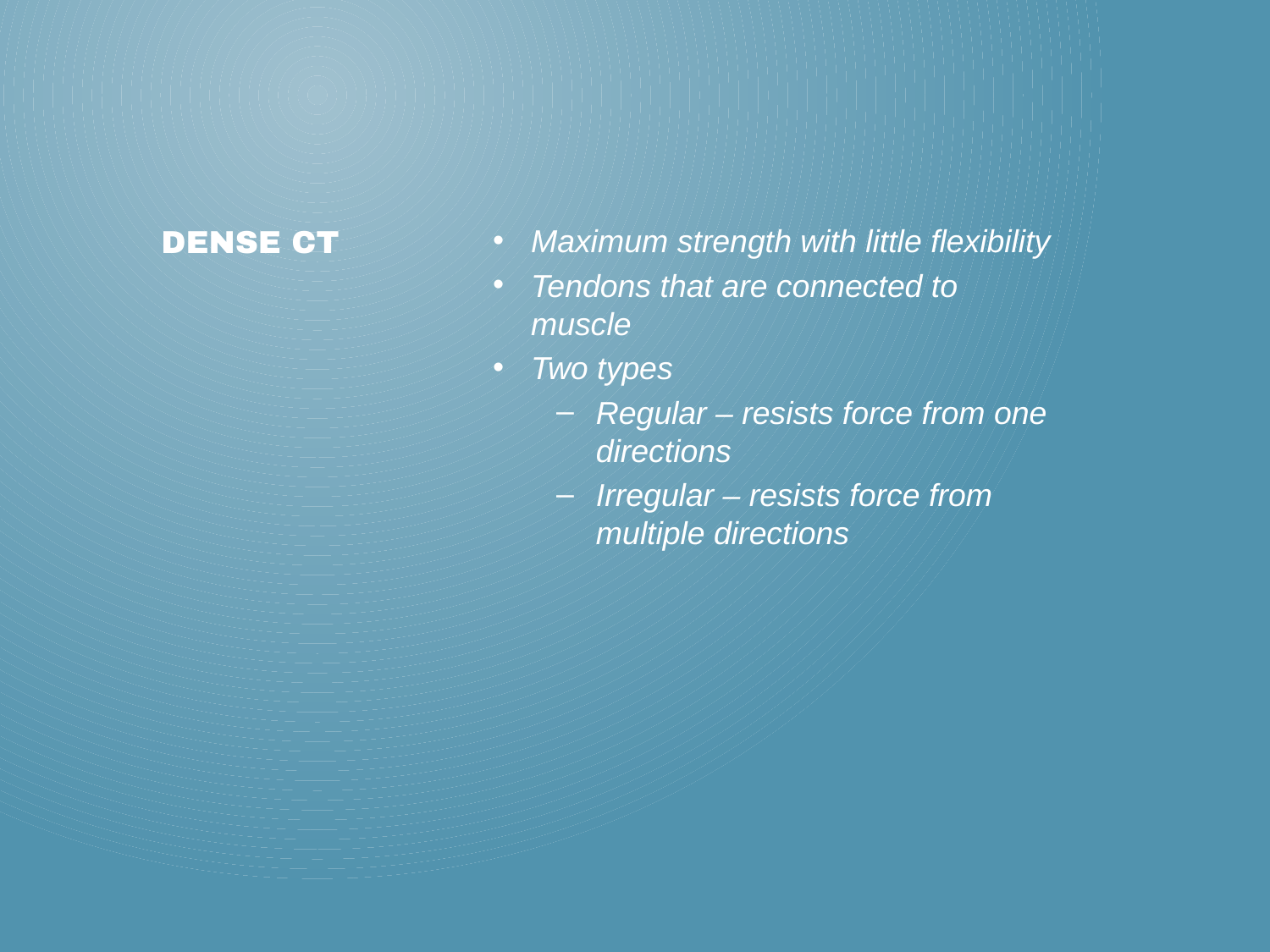

Maximum strength with little flexibility
Tendons that are connected to muscle
Two types
Regular – resists force from one directions
Irregular – resists force from multiple directions
# Dense ct